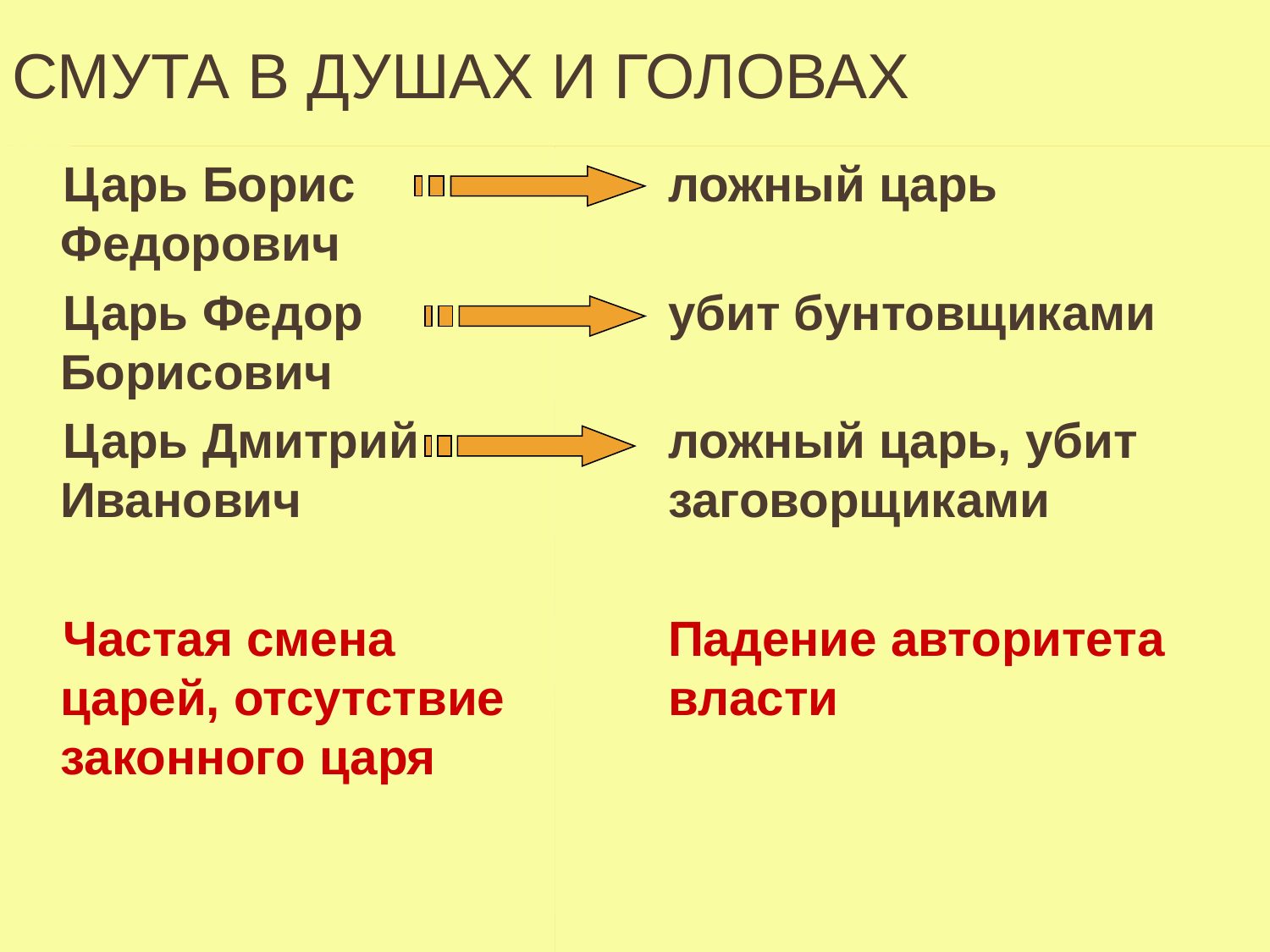

# Смута в душах и головах
Царь Борис Федорович
Царь Федор Борисович
Царь Дмитрий Иванович

Частая смена царей, отсутствие законного царя
ложный царь

убит бунтовщиками

ложный царь, убит заговорщиками

Падение авторитета власти